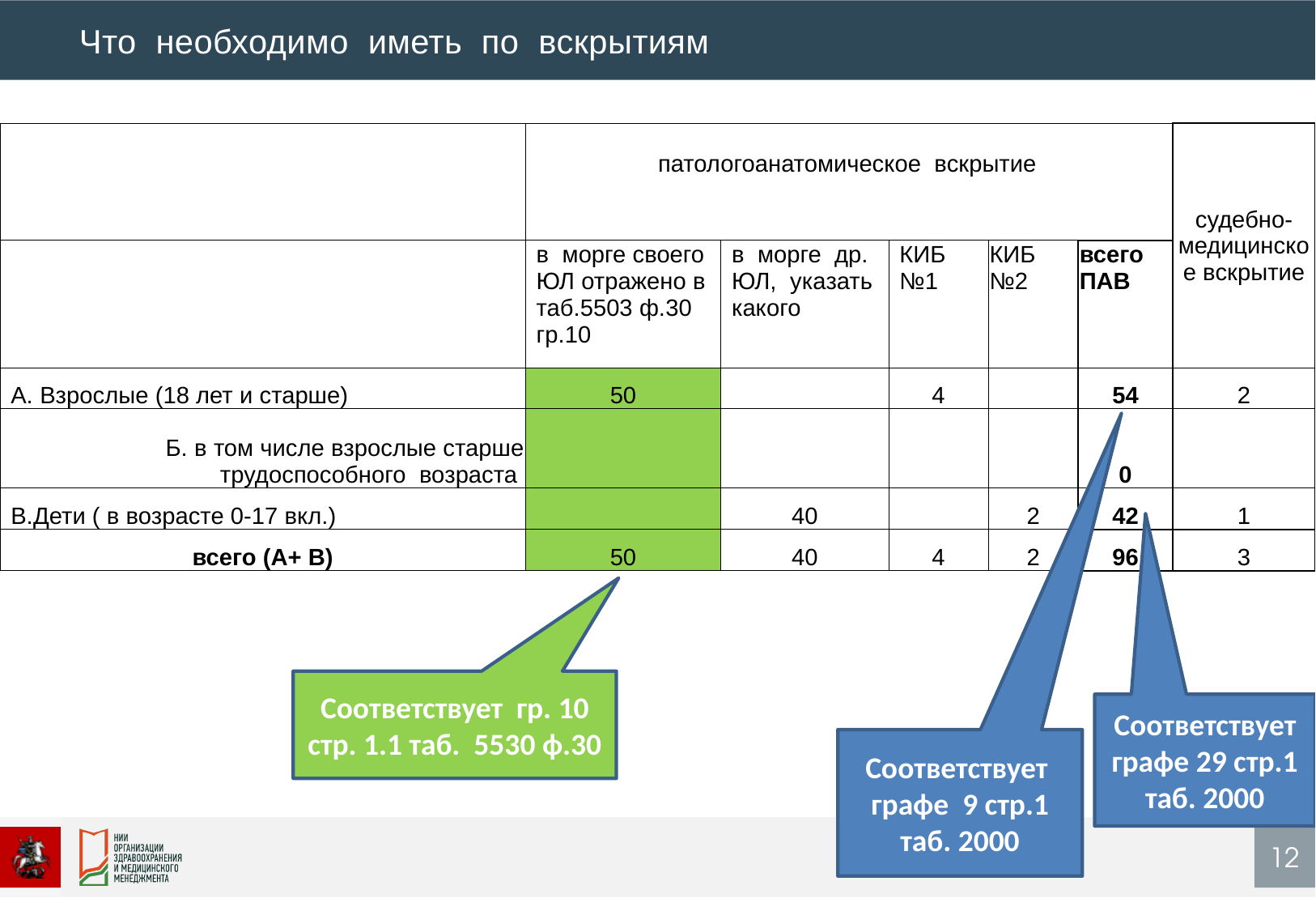

Что  необходимо  иметь  по  вскрытиям
|  | патологоанатомическое вскрытие |  |  |  |  | судебно-медицинское вскрытие |
| --- | --- | --- | --- | --- | --- | --- |
|  | в морге своего ЮЛ отражено в таб.5503 ф.30 гр.10 | в морге др. ЮЛ, указать какого | КИБ №1 | КИБ №2 | всего ПАВ |  |
| А. Взрослые (18 лет и старше) | 50 |  | 4 |  | 54 | 2 |
| Б. в том числе взрослые старше трудоспособного возраста |  |  |  |  | 0 |  |
| В.Дети ( в возрасте 0-17 вкл.) |  | 40 |  | 2 | 42 | 1 |
| всего (А+ В) | 50 | 40 | 4 | 2 | 96 | 3 |
Соответствует  гр. 10 стр. 1.1 таб.  5530 ф.30
Соответствует графе 29 стр.1 таб. 2000
Соответствует  графе  9 стр.1 таб. 2000